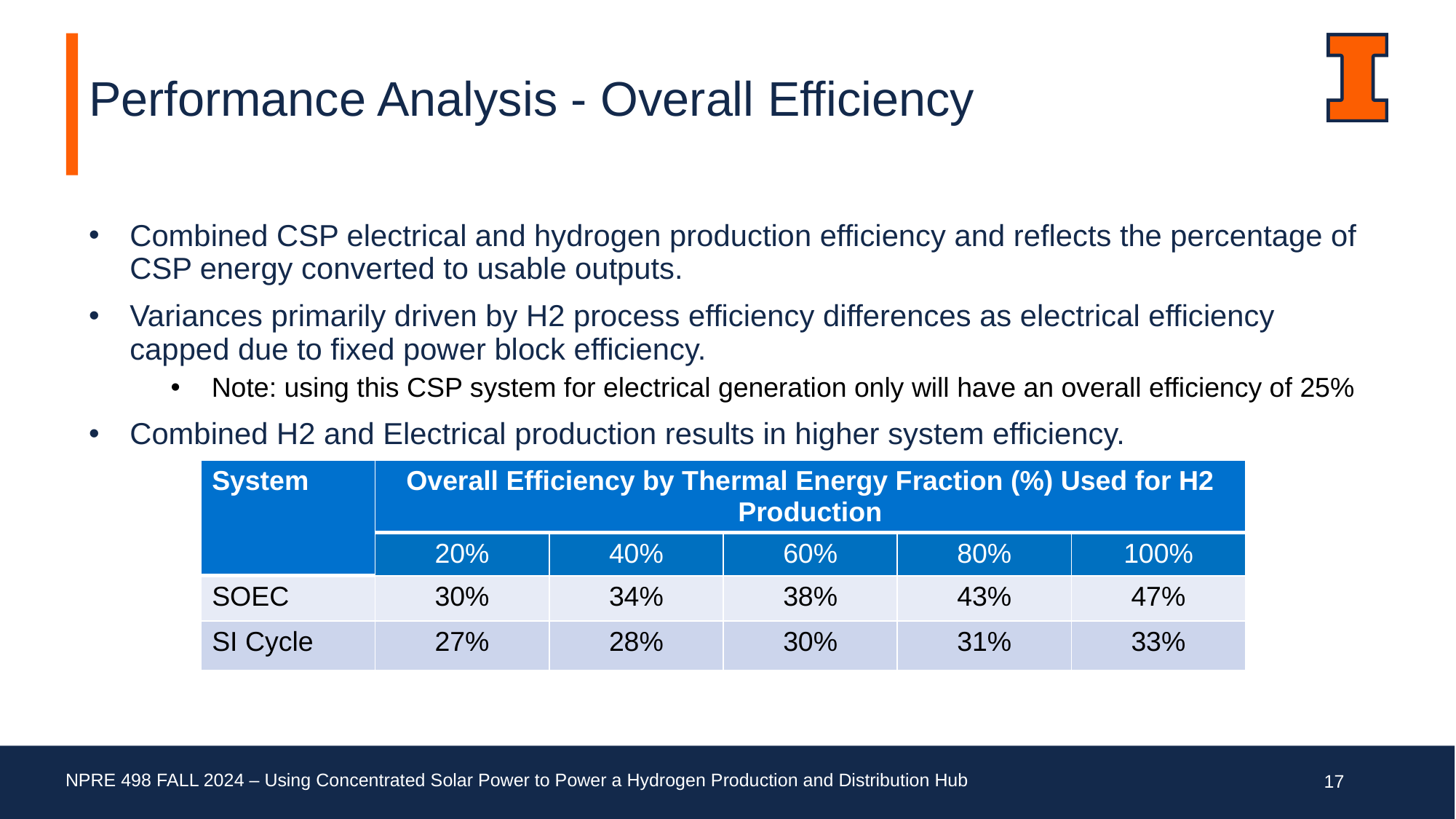

Performance Analysis - Overall Efficiency
Combined CSP electrical and hydrogen production efficiency and reflects the percentage of CSP energy converted to usable outputs.
Variances primarily driven by H2 process efficiency differences as electrical efficiency capped due to fixed power block efficiency.
Note: using this CSP system for electrical generation only will have an overall efficiency of 25%
Combined H2 and Electrical production results in higher system efficiency.

| System | Overall Efficiency by Thermal Energy Fraction (%) Used for H2 Production |  |  |  |  |
| --- | --- | --- | --- | --- | --- |
|  | 20% | 40% | 60% | 80% | 100% |
| SOEC | 30% | 34% | 38% | 43% | 47% |
| SI Cycle | 27% | 28% | 30% | 31% | 33% |
NPRE 498 FALL 2024 – Using Concentrated Solar Power to Power a Hydrogen Production and Distribution Hub
17